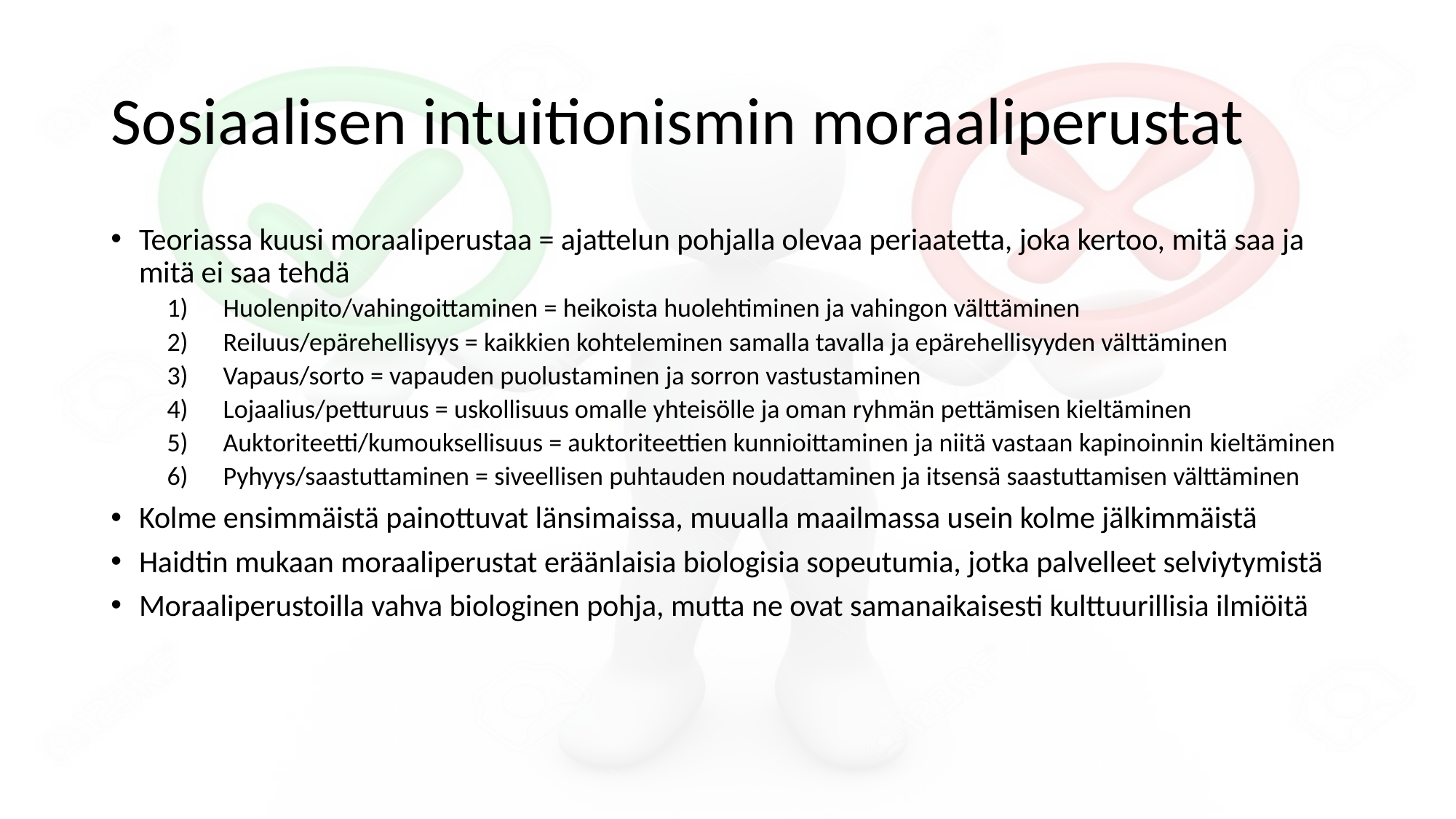

# Sosiaalisen intuitionismin moraaliperustat
Teoriassa kuusi moraaliperustaa = ajattelun pohjalla olevaa periaatetta, joka kertoo, mitä saa ja mitä ei saa tehdä
Huolenpito/vahingoittaminen = heikoista huolehtiminen ja vahingon välttäminen
Reiluus/epärehellisyys = kaikkien kohteleminen samalla tavalla ja epärehellisyyden välttäminen
Vapaus/sorto = vapauden puolustaminen ja sorron vastustaminen
Lojaalius/petturuus = uskollisuus omalle yhteisölle ja oman ryhmän pettämisen kieltäminen
Auktoriteetti/kumouksellisuus = auktoriteettien kunnioittaminen ja niitä vastaan kapinoinnin kieltäminen
Pyhyys/saastuttaminen = siveellisen puhtauden noudattaminen ja itsensä saastuttamisen välttäminen
Kolme ensimmäistä painottuvat länsimaissa, muualla maailmassa usein kolme jälkimmäistä
Haidtin mukaan moraaliperustat eräänlaisia biologisia sopeutumia, jotka palvelleet selviytymistä
Moraaliperustoilla vahva biologinen pohja, mutta ne ovat samanaikaisesti kulttuurillisia ilmiöitä